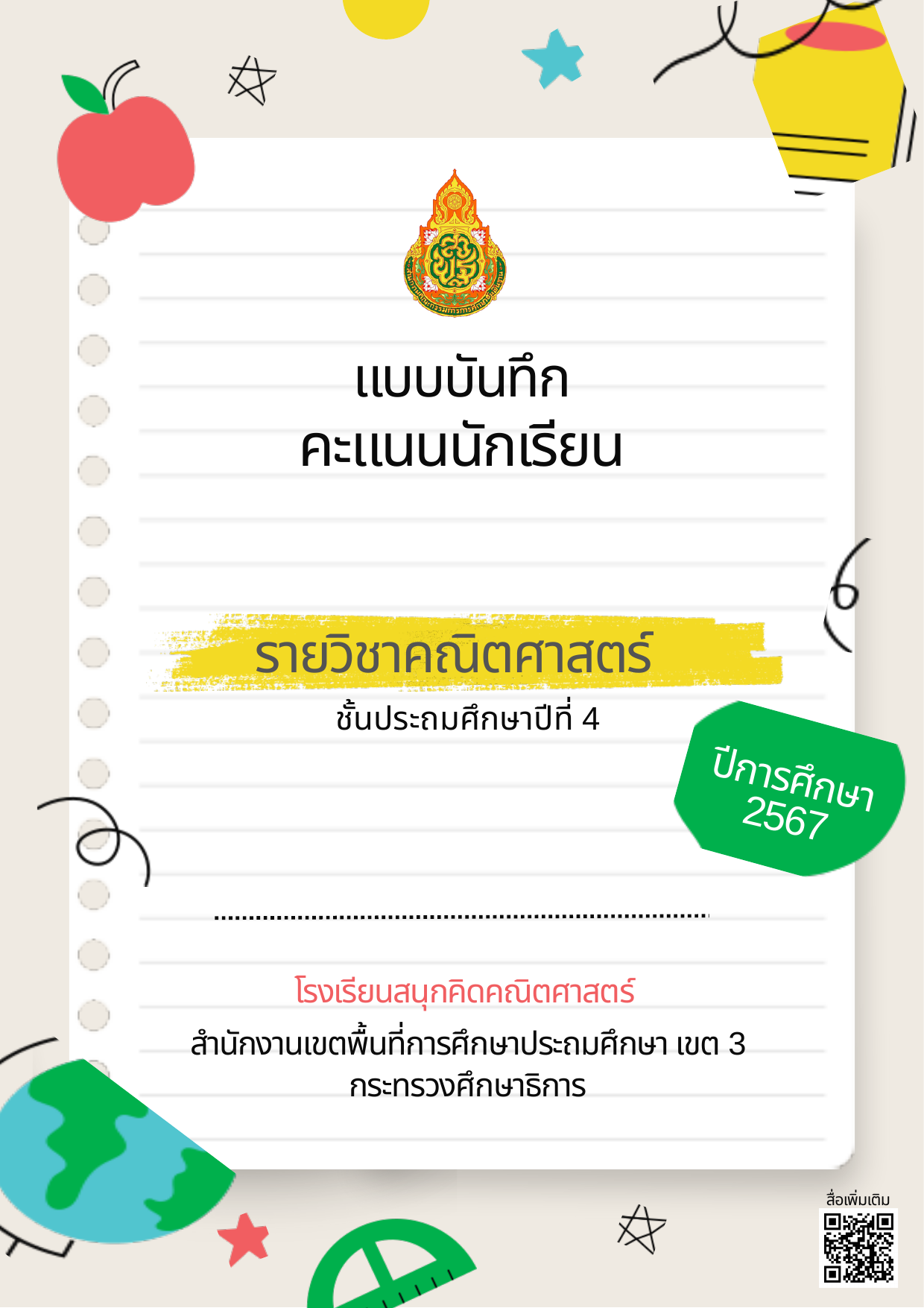

แบบบันทึก
คะแนนนักเรียน

รายวิชาคณิตศาสตร์
ชั้นประถมศึกษาปีที่ 4

ปีการศึกษา
2567

โรงเรียนสนุกคิดคณิตศาสตร์
สำนักงานเขตพื้นที่การศึกษาประถมศึกษา เขต 3
กระทรวงศึกษาธิการ

สื่อเพิ่มเติม